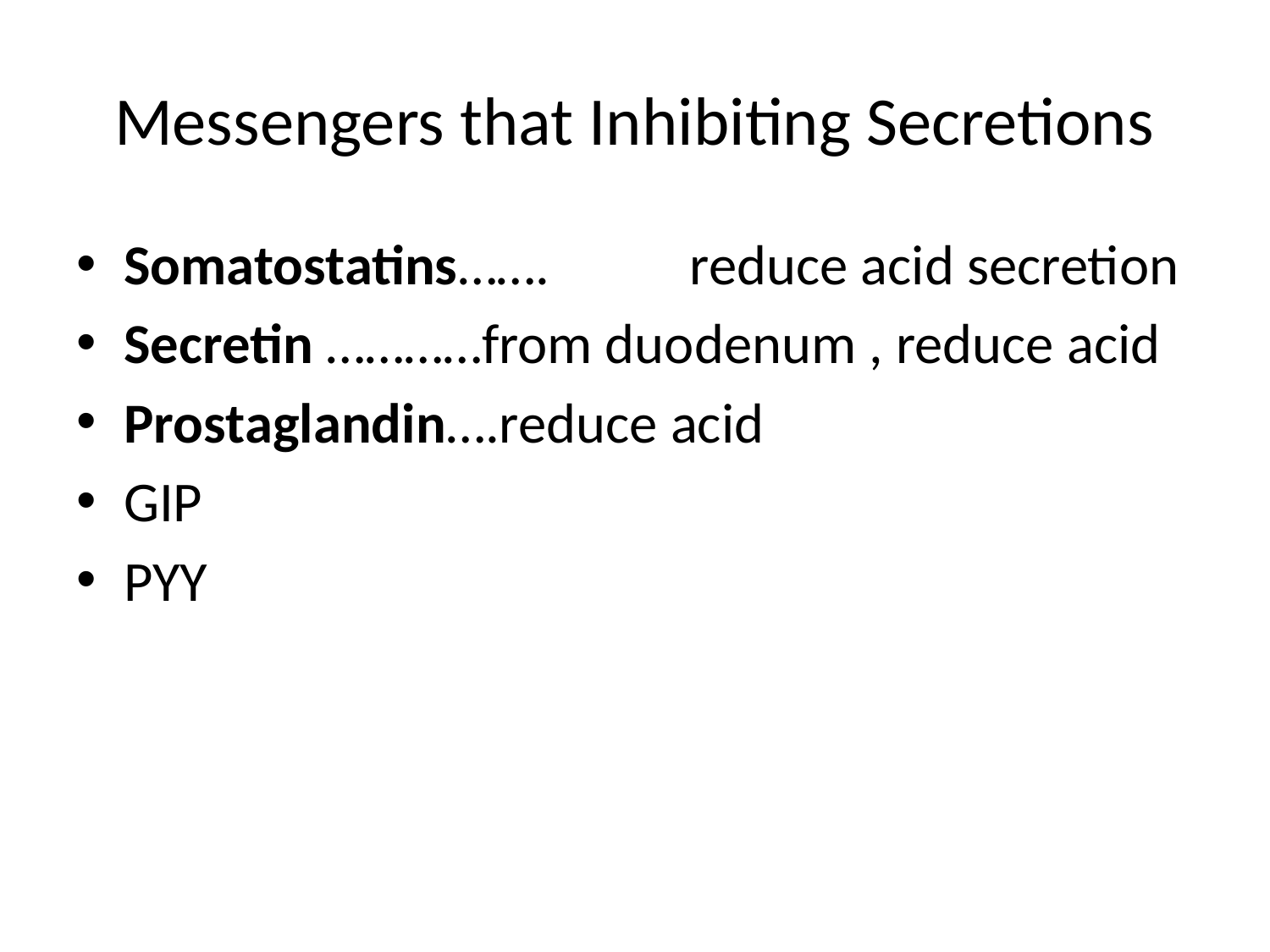

# Messengers that Inhibiting Secretions
Somatostatins…….           reduce acid secretion
Secretin …………from duodenum , reduce acid
Prostaglandin….reduce acid
GIP
PYY